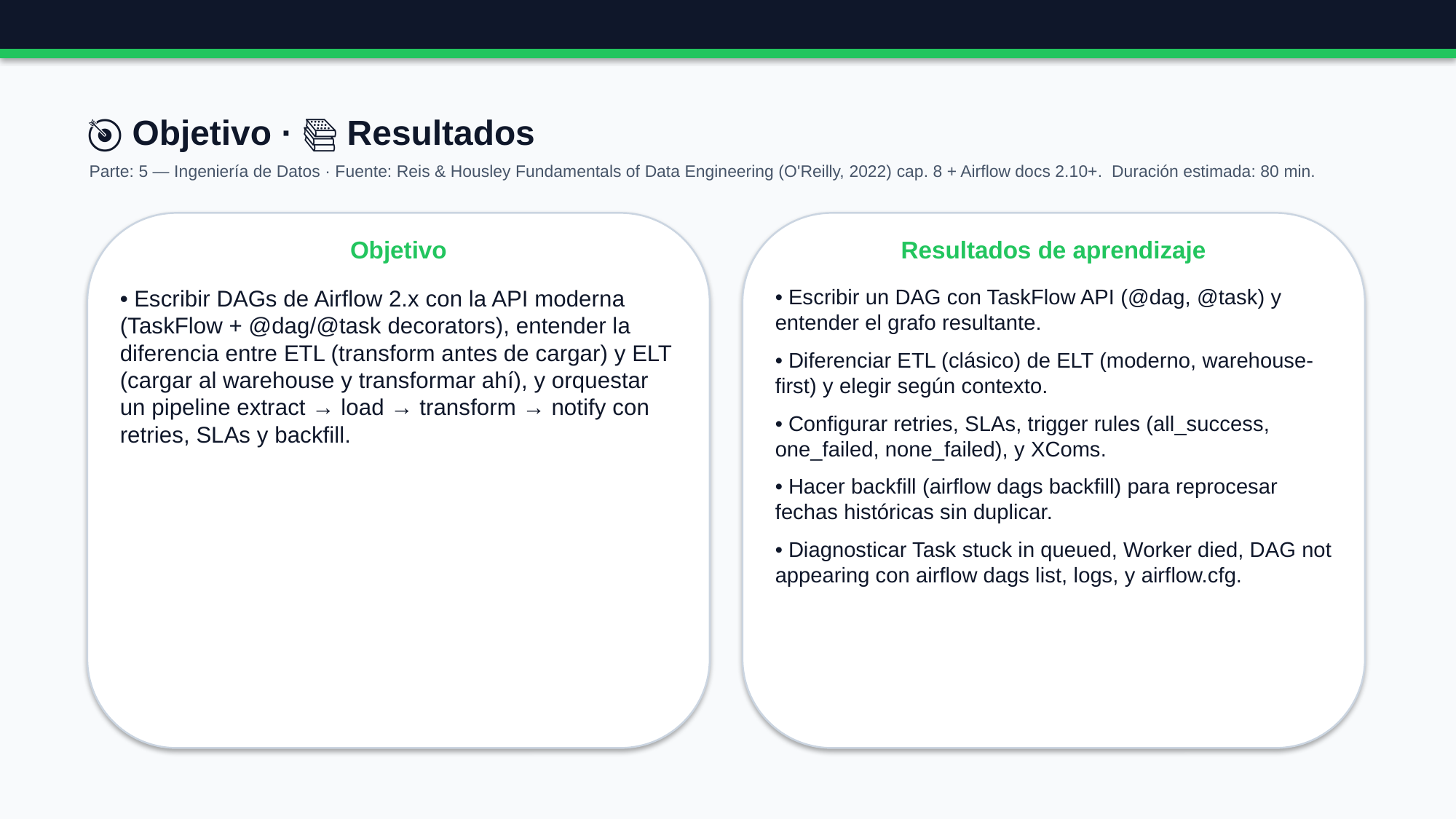

🎯 Objetivo · 📚 Resultados
Parte: 5 — Ingeniería de Datos · Fuente: Reis & Housley Fundamentals of Data Engineering (O'Reilly, 2022) cap. 8 + Airflow docs 2.10+.  Duración estimada: 80 min.

Objetivo
Resultados de aprendizaje
• Escribir DAGs de Airflow 2.x con la API moderna (TaskFlow + @dag/@task decorators), entender la diferencia entre ETL (transform antes de cargar) y ELT (cargar al warehouse y transformar ahí), y orquestar un pipeline extract → load → transform → notify con retries, SLAs y backfill.
• Escribir un DAG con TaskFlow API (@dag, @task) y entender el grafo resultante.
• Diferenciar ETL (clásico) de ELT (moderno, warehouse-first) y elegir según contexto.
• Configurar retries, SLAs, trigger rules (all_success, one_failed, none_failed), y XComs.
• Hacer backfill (airflow dags backfill) para reprocesar fechas históricas sin duplicar.
• Diagnosticar Task stuck in queued, Worker died, DAG not appearing con airflow dags list, logs, y airflow.cfg.